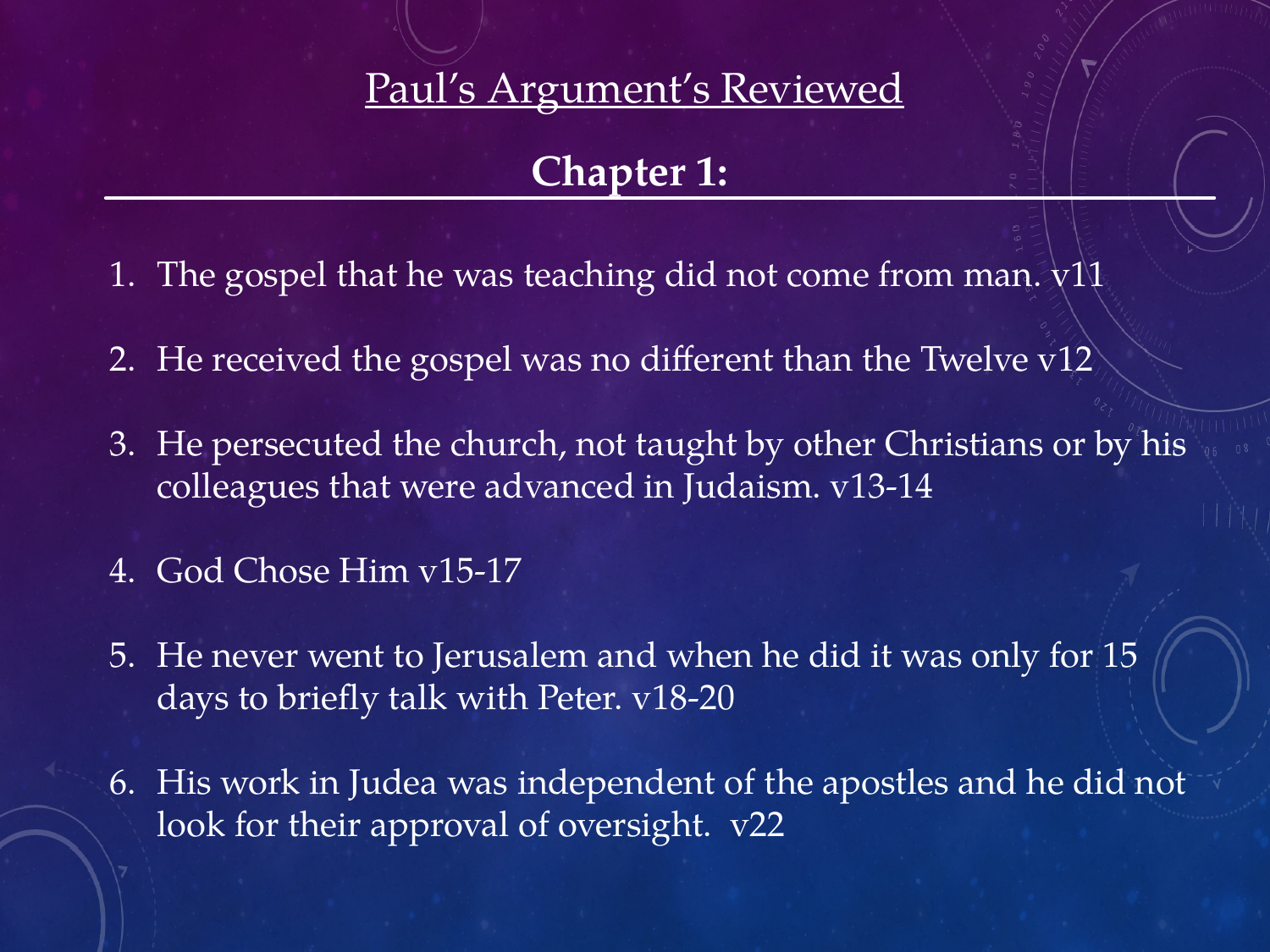

Paul’s Argument’s Reviewed
Chapter 1:
The gospel that he was teaching did not come from man. v11

He received the gospel was no different than the Twelve v12

He persecuted the church, not taught by other Christians or by his colleagues that were advanced in Judaism. v13-14

God Chose Him v15-17

He never went to Jerusalem and when he did it was only for 15 days to briefly talk with Peter. v18-20

His work in Judea was independent of the apostles and he did not look for their approval of oversight.  v22